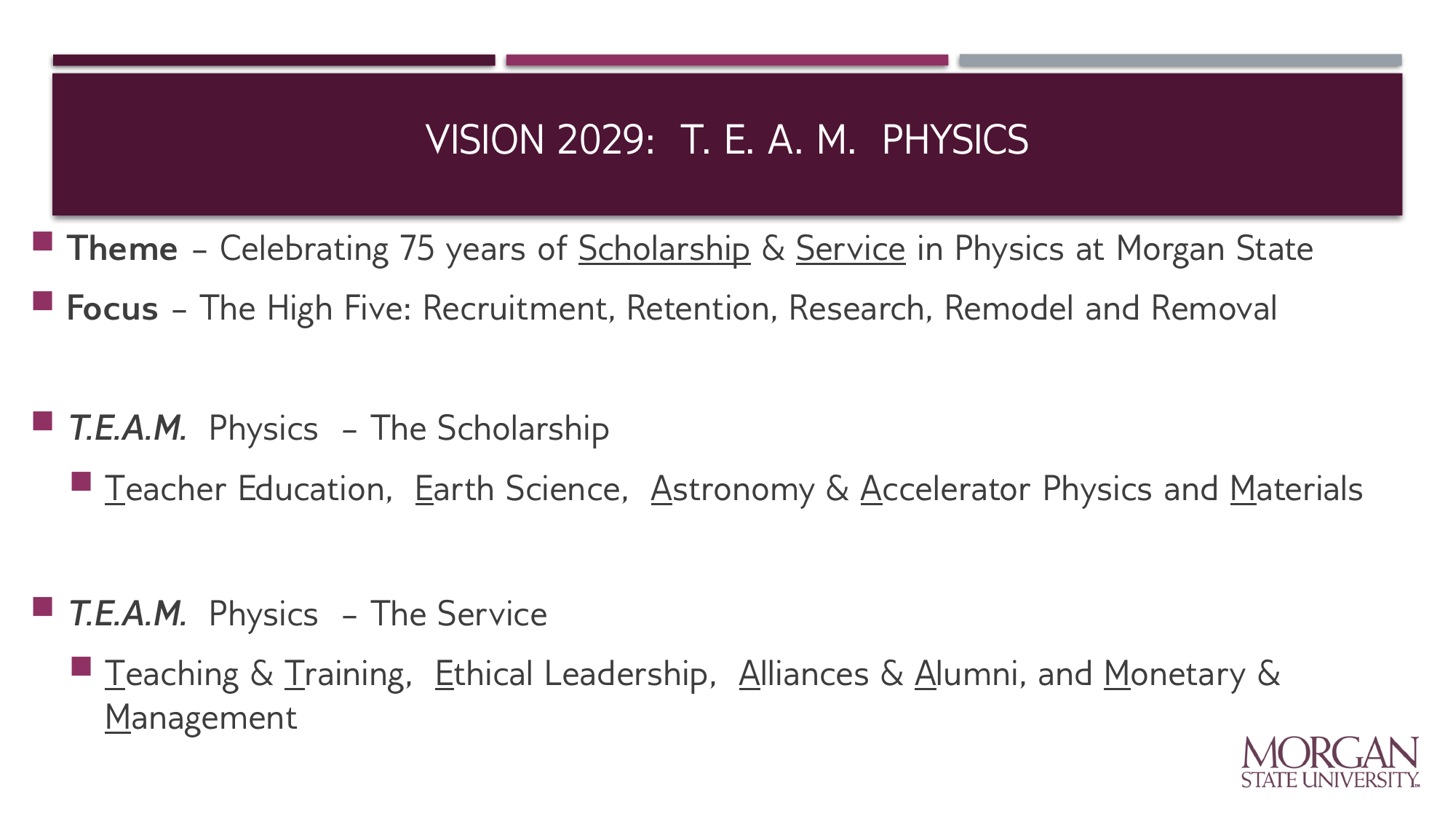

# Vision 2029:  t. e. a. m.  physics
Theme – Celebrating 75 years of Scholarship & Service in Physics at Morgan State
Focus – The High Five: Recruitment, Retention, Research, Remodel and Removal

T.E.A.M.  Physics  – The Scholarship
Teacher Education,  Earth Science,  Astronomy & Accelerator Physics and Materials

T.E.A.M.  Physics  – The Service
Teaching & Training,  Ethical Leadership,  Alliances & Alumni, and Monetary & Management